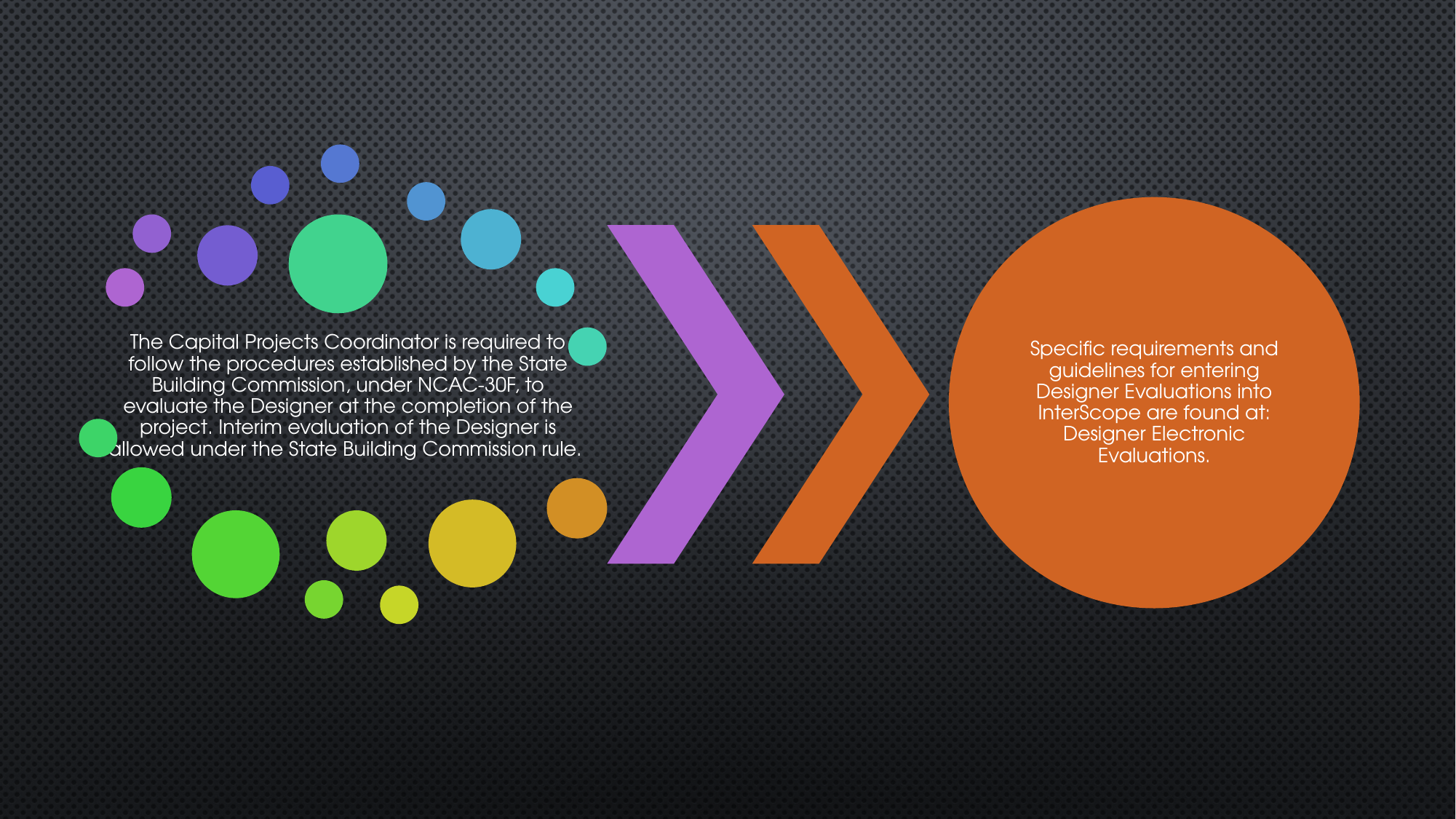

The Capital Projects Coordinator is required to follow the procedures established by the State Building Commission, under NCAC-30F, to evaluate the Designer at the completion of the project. Interim evaluation of the Designer is allowed under the State Building Commission rule.
Specific requirements and guidelines for entering Designer Evaluations into InterScope are found at: Designer Electronic Evaluations.